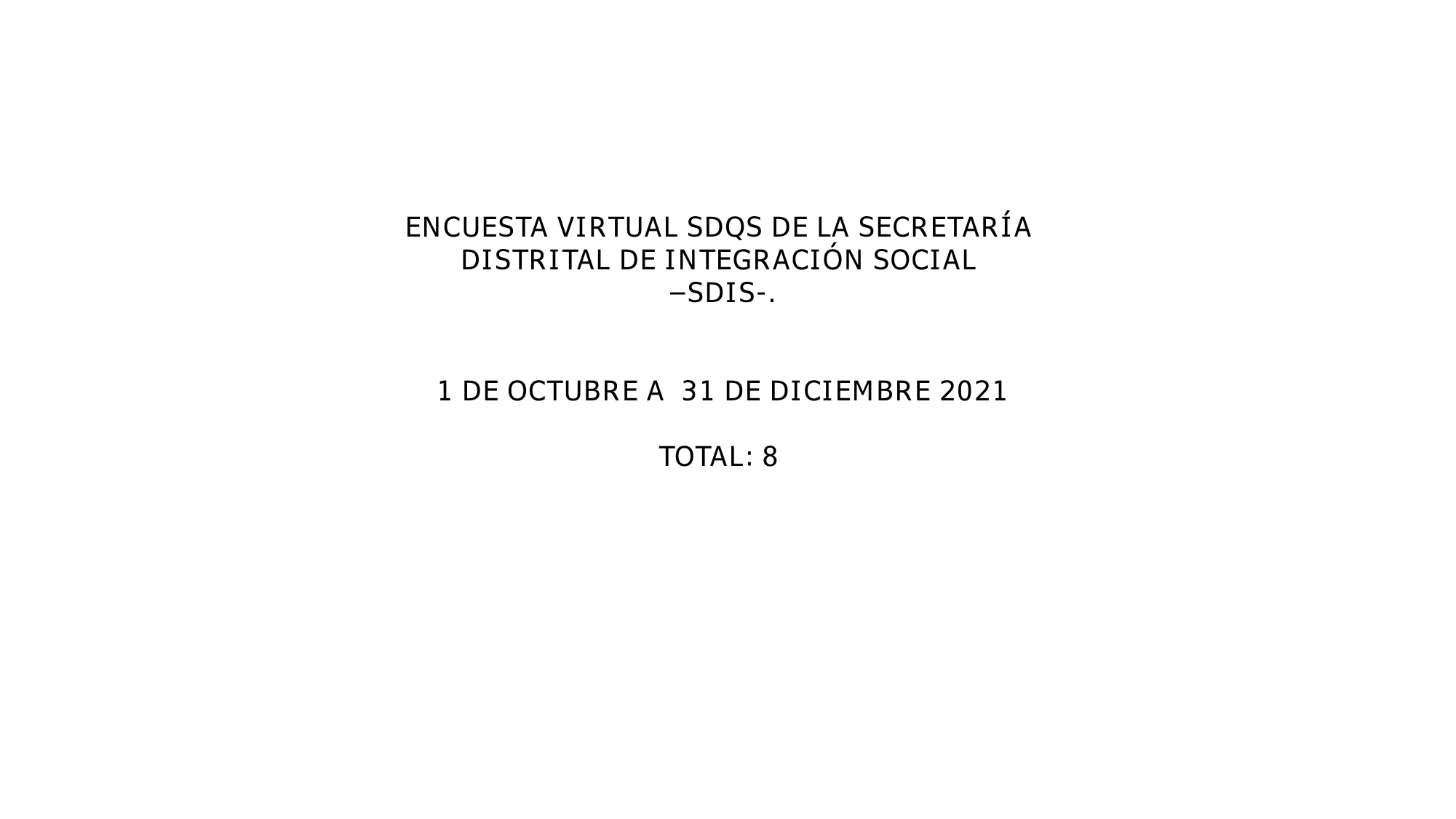

ENCUESTA VIRTUAL SDQS DE LA SECRETARÍA DISTRITAL DE INTEGRACIÓN SOCIAL
 –SDIS-.

 1 DE OCTUBRE A  31 DE DICIEMBRE 2021

TOTAL: 8